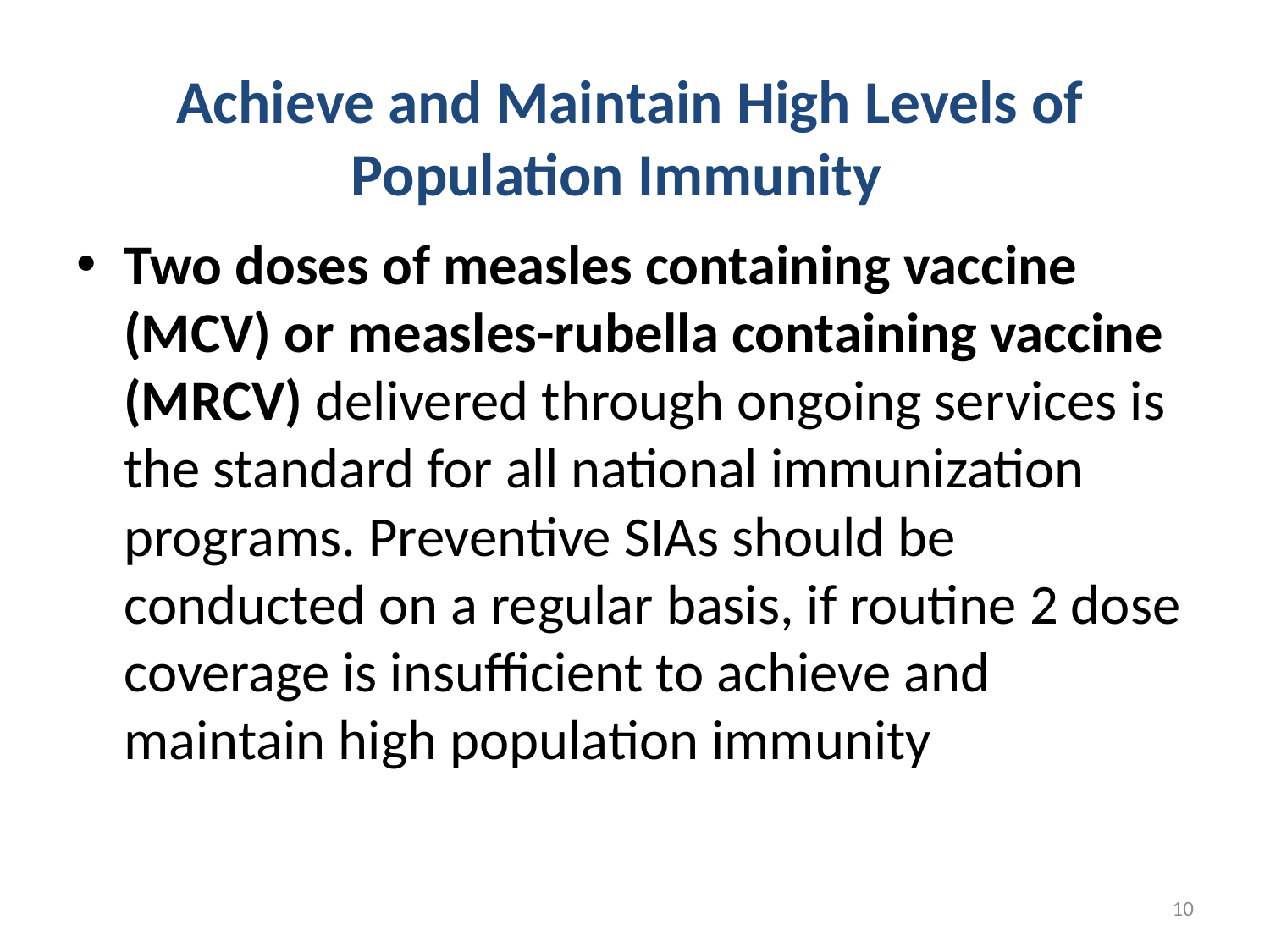

Achieve and Maintain High Levels of Population Immunity
Two doses of measles containing vaccine (MCV) or measles-rubella containing vaccine (MRCV) delivered through ongoing services is the standard for all national immunization programs. Preventive SIAs should be conducted on a regular basis, if routine 2 dose coverage is insufficient to achieve and maintain high population immunity
10